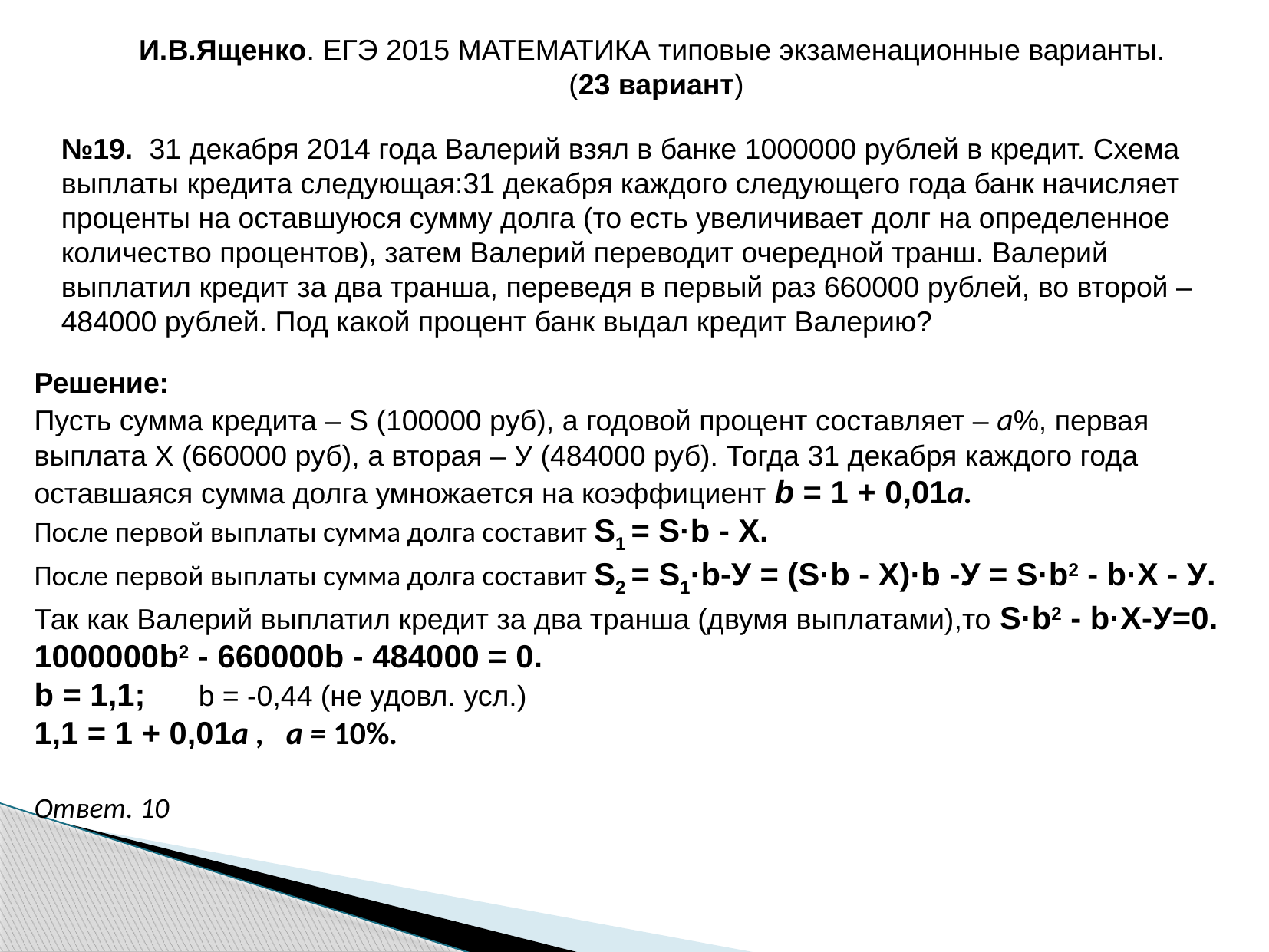

И.В.Ященко. ЕГЭ 2015 МАТЕМАТИКА типовые экзаменационные варианты.
 (23 вариант)
№19.  31 декабря 2014 года Валерий взял в банке 1000000 рублей в кредит. Схема выплаты кредита следующая:31 декабря каждого следующего года банк начисляет проценты на оставшуюся сумму долга (то есть увеличивает долг на определенное количество процентов), затем Валерий переводит очередной транш. Валерий выплатил кредит за два транша, переведя в первый раз 660000 рублей, во второй – 484000 рублей. Под какой процент банк выдал кредит Валерию?
Решение:
Пусть сумма кредита – S (100000 руб), а годовой процент составляет – а%, первая выплата Х (660000 руб), а вторая – У (484000 руб). Тогда 31 декабря каждого года оставшаяся сумма долга умножается на коэффициент b = 1 + 0,01а.
После первой выплаты сумма долга составит S1 = S·b - Х.
После первой выплаты сумма долга составит S2 = S1·b-У = (S·b - Х)·b -У = S·b2 - b·Х - У.
Так как Валерий выплатил кредит за два транша (двумя выплатами),то S·b2 - b·Х-У=0.
1000000b2 - 660000b - 484000 = 0.
b = 1,1;      b = -0,44 (не удовл. усл.)
1,1 = 1 + 0,01а ,   а = 10%.

Ответ. 10